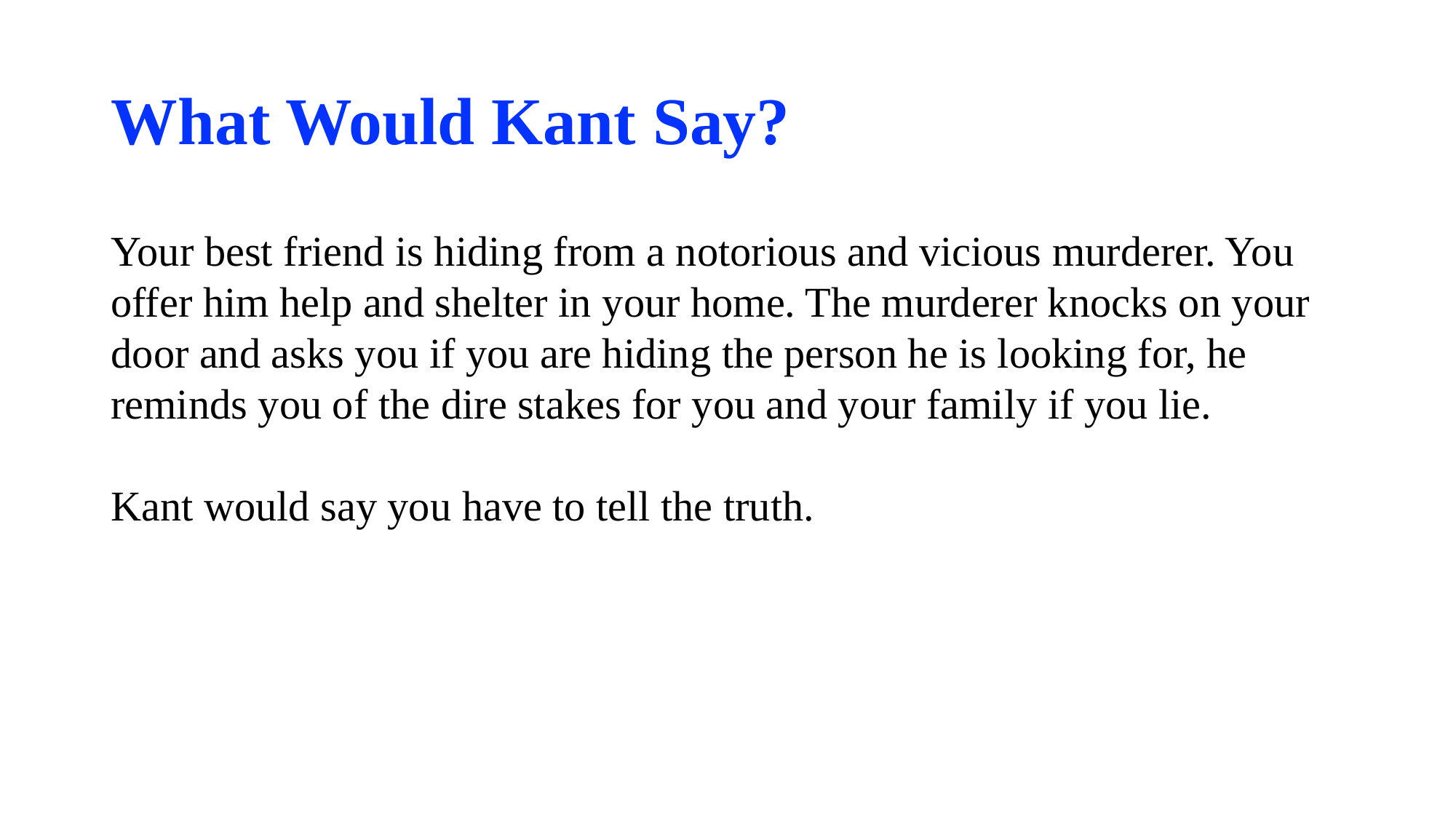

# What Would Kant Say?
Your best friend is hiding from a notorious and vicious murderer. You offer him help and shelter in your home. The murderer knocks on your door and asks you if you are hiding the person he is looking for, he reminds you of the dire stakes for you and your family if you lie.

Kant would say you have to tell the truth.